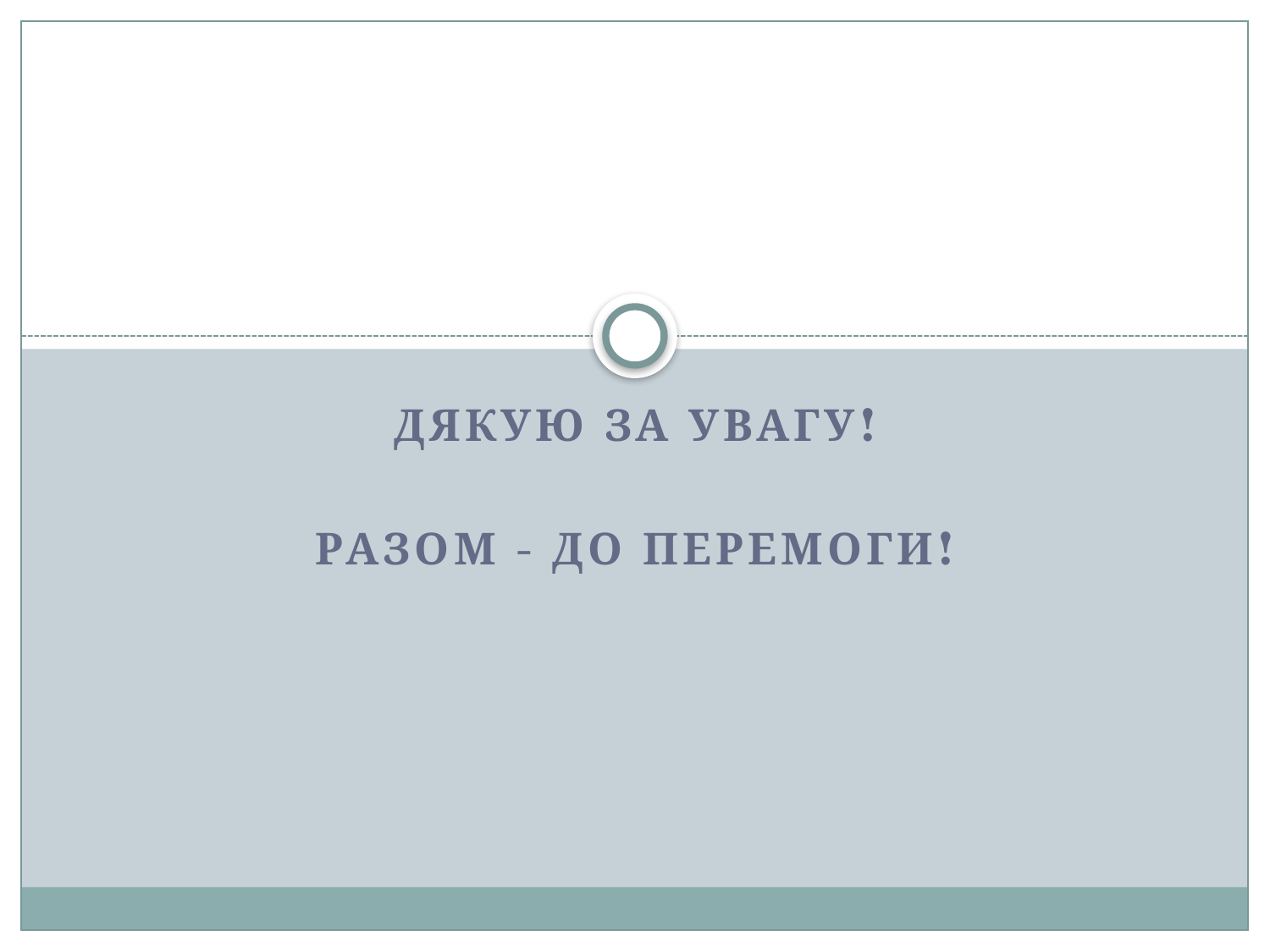

ДЯКУЮ ЗА УВАГУ!

Разом - до перемоги!